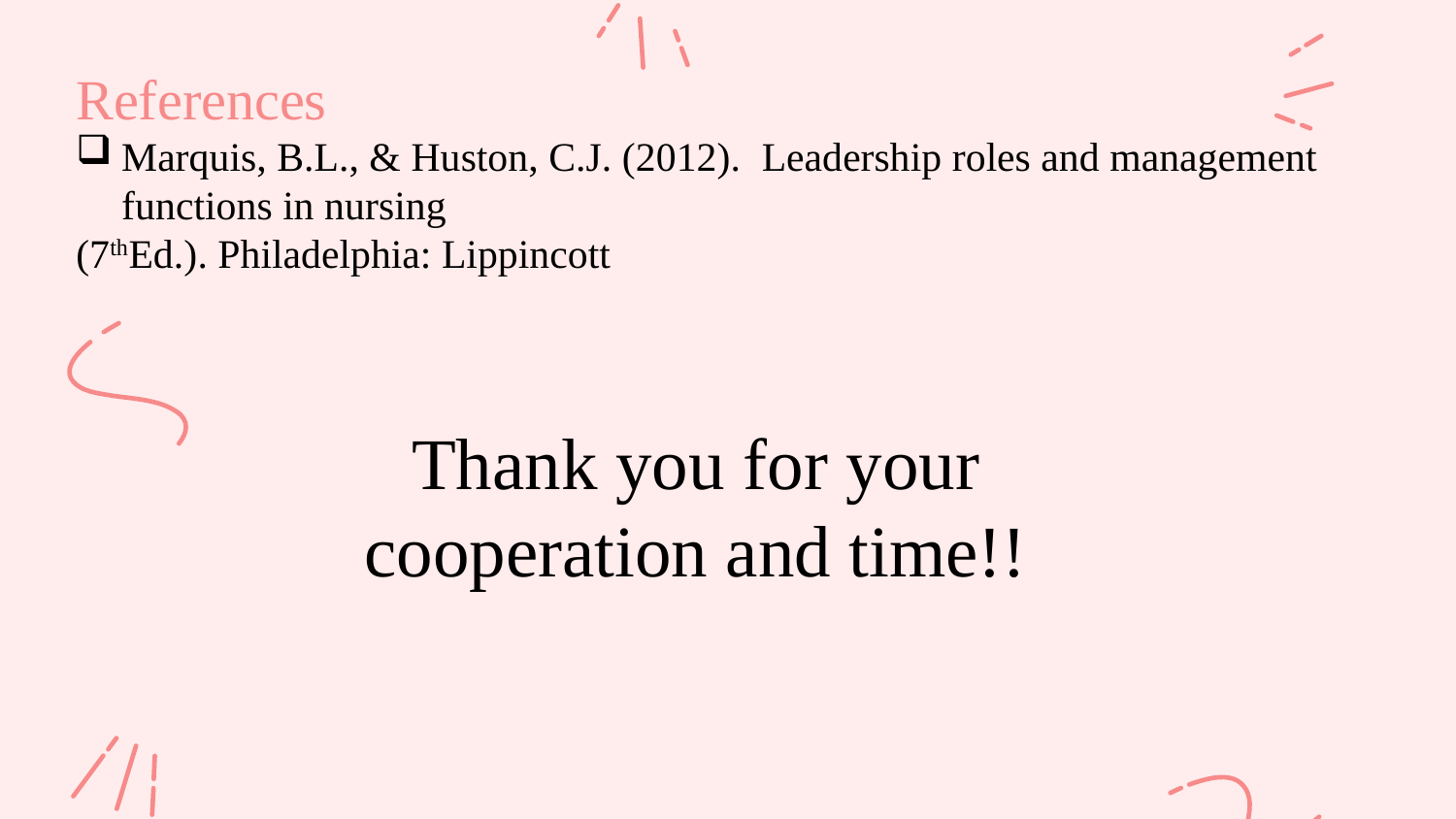

References
Marquis, B.L., & Huston, C.J. (2012).  Leadership roles and management functions in nursing
(7thEd.). Philadelphia: Lippincott

Thank you for your cooperation and time!!